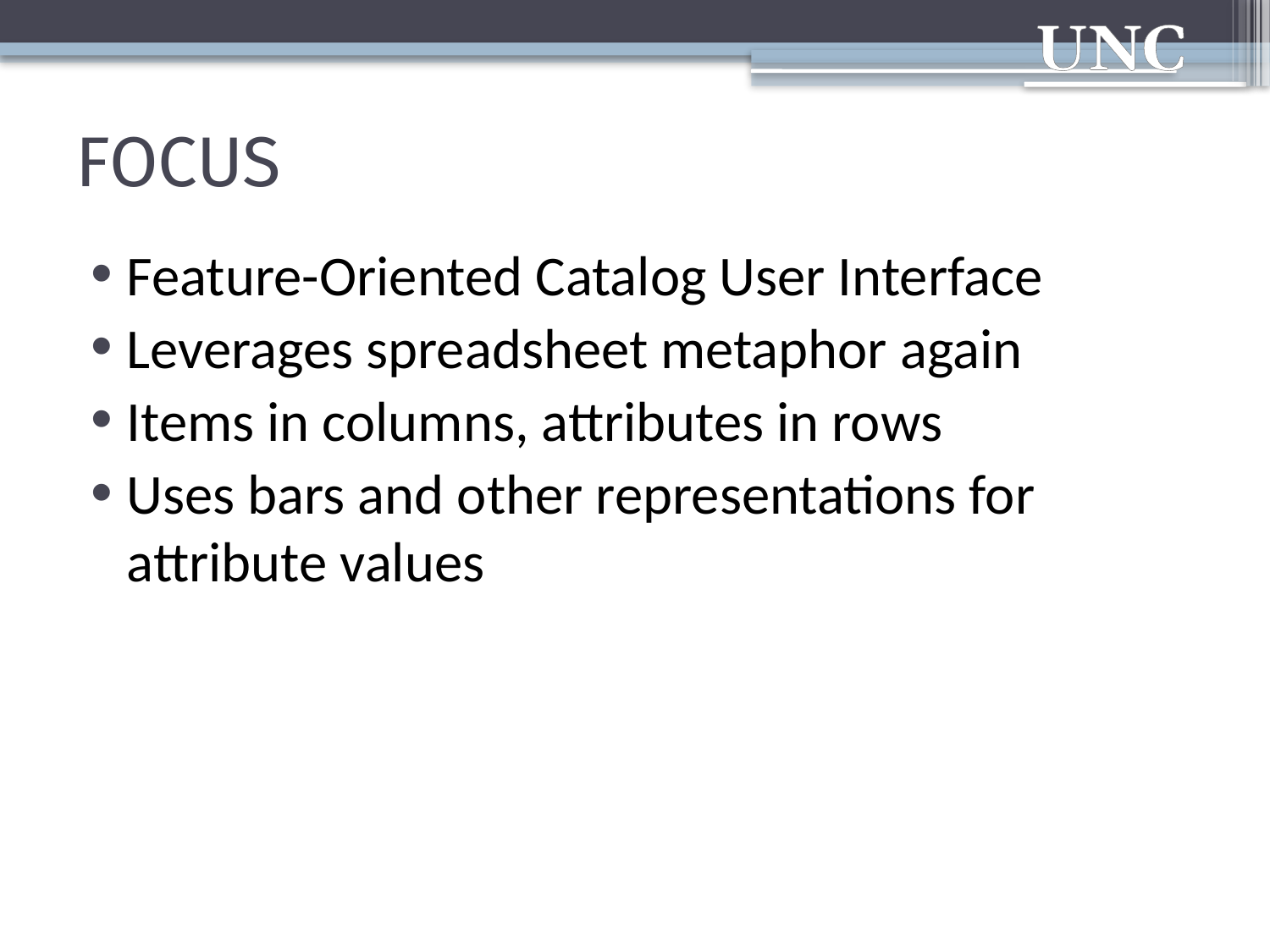

# FOCUS
Feature-Oriented Catalog User Interface
Leverages spreadsheet metaphor again
Items in columns, attributes in rows
Uses bars and other representations for attribute values